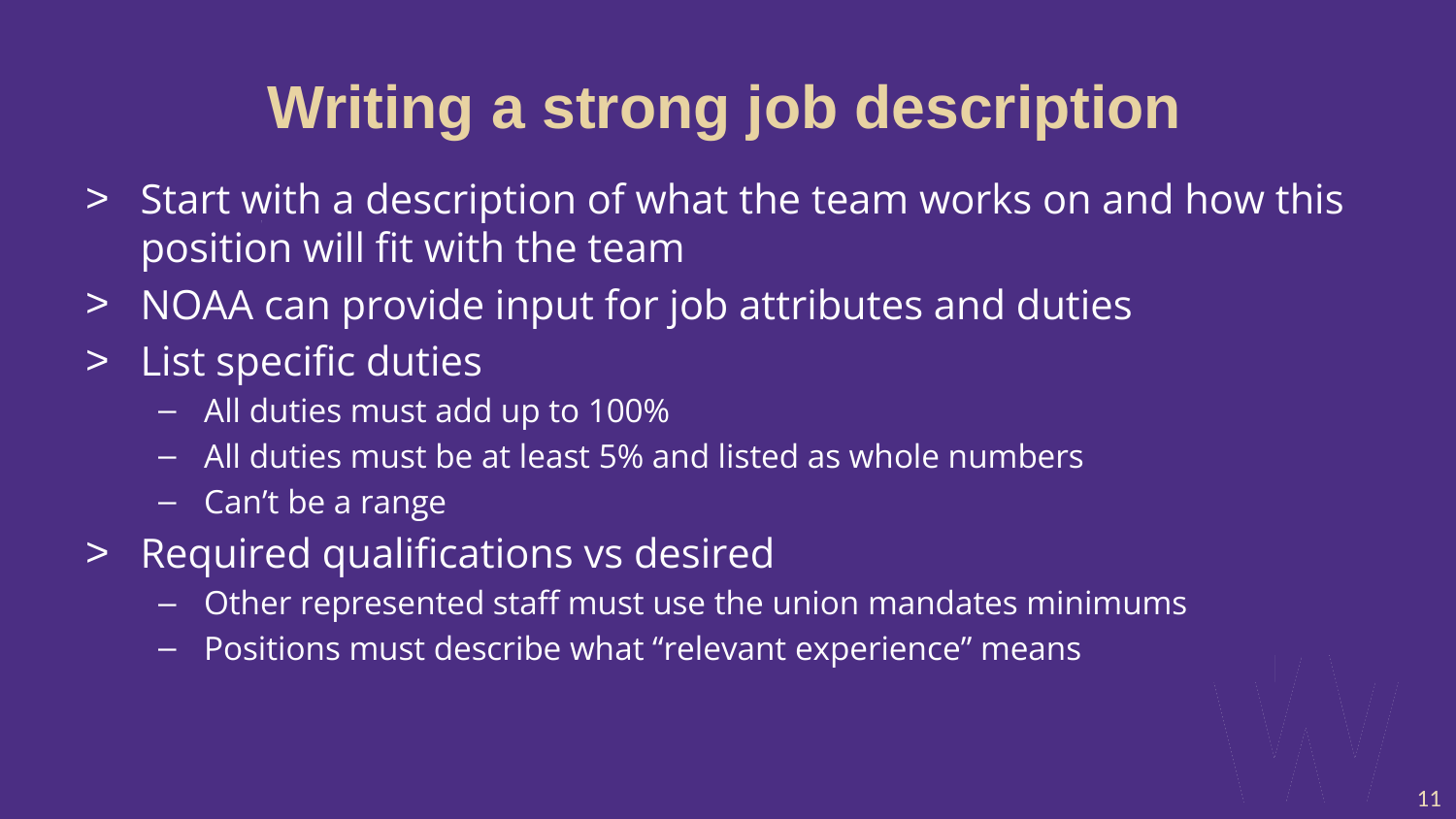

# Writing a strong job description
Start with a description of what the team works on and how this position will fit with the team
NOAA can provide input for job attributes and duties
List specific duties
All duties must add up to 100%
All duties must be at least 5% and listed as whole numbers
Can’t be a range
Required qualifications vs desired
Other represented staff must use the union mandates minimums
Positions must describe what “relevant experience” means
11